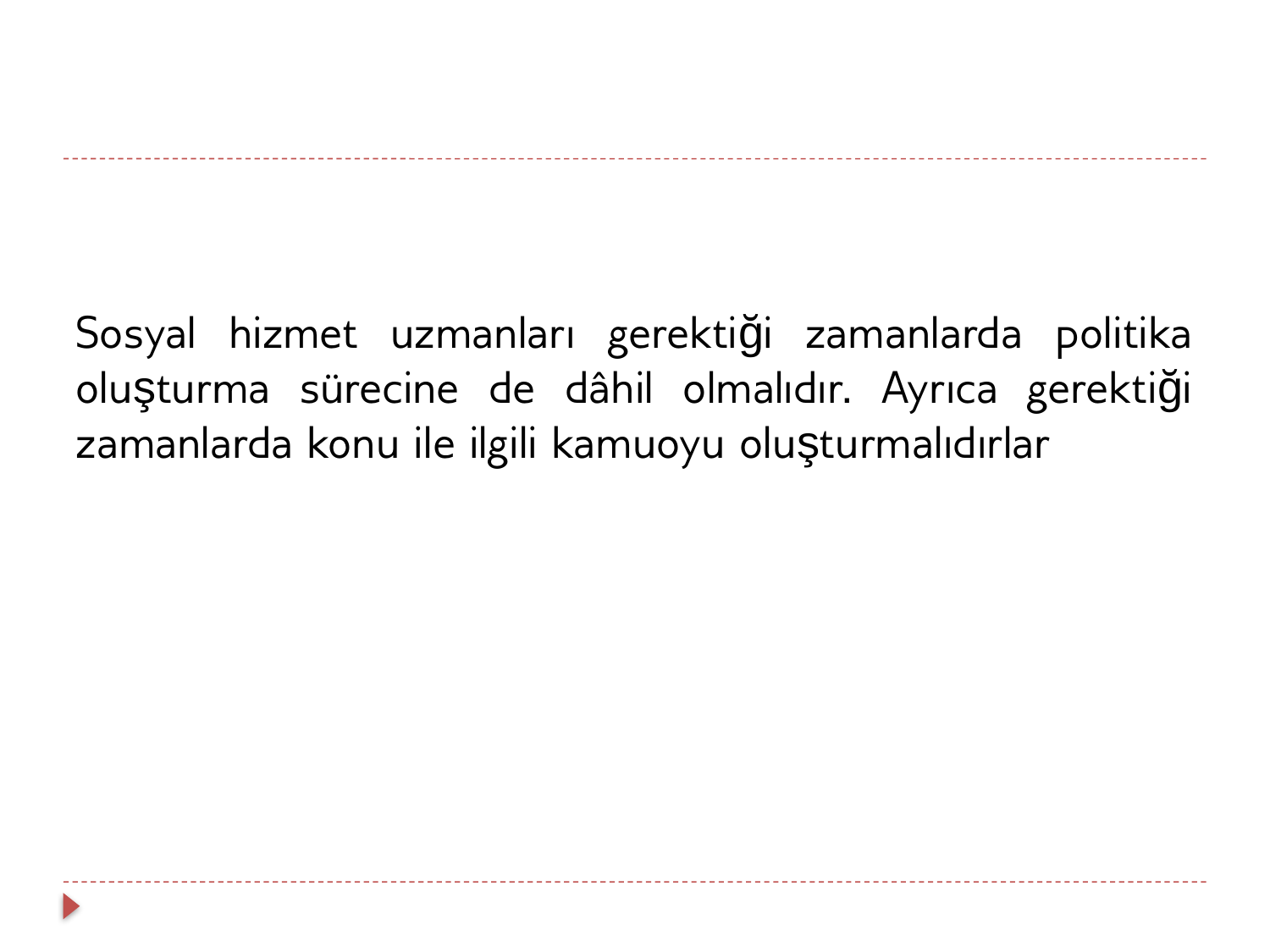

Sosyal hizmet uzmanları gerektiği zamanlarda politika oluşturma sürecine de dâhil olmalıdır. Ayrıca gerektiği zamanlarda konu ile ilgili kamuoyu oluşturmalıdırlar